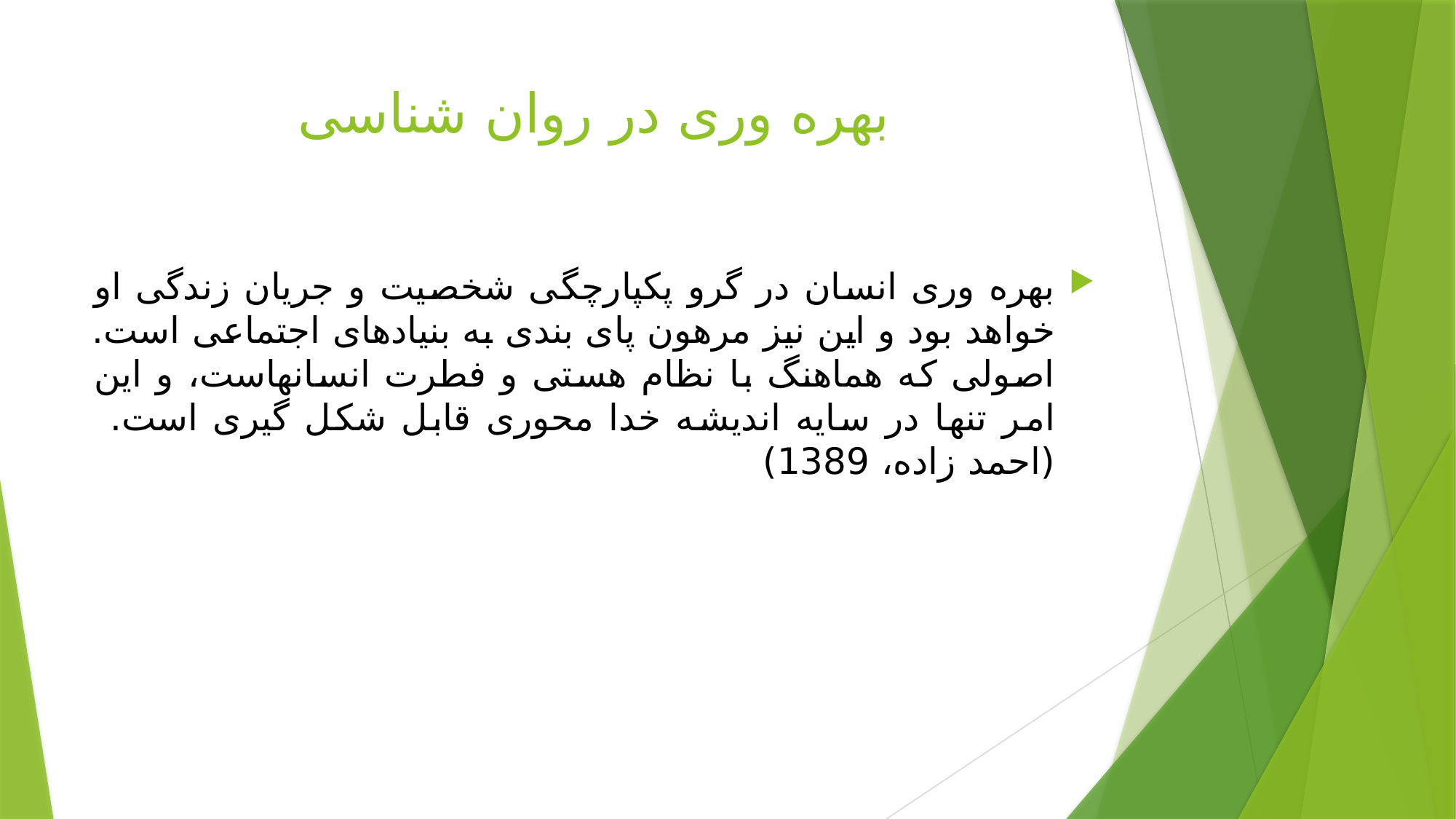

# بهره وری در روان شناسی
بهره وری انسان در گرو پکپارچگی شخصیت و جریان زندگی او خواهد بود و این نیز مرهون پای بندی به بنیادهای اجتماعی است. اصولی که هماهنگ با نظام هستی و فطرت انسانهاست، و این امر تنها در سایه اندیشه خدا محوری قابل شکل گیری است.  (احمد زاده، 1389)